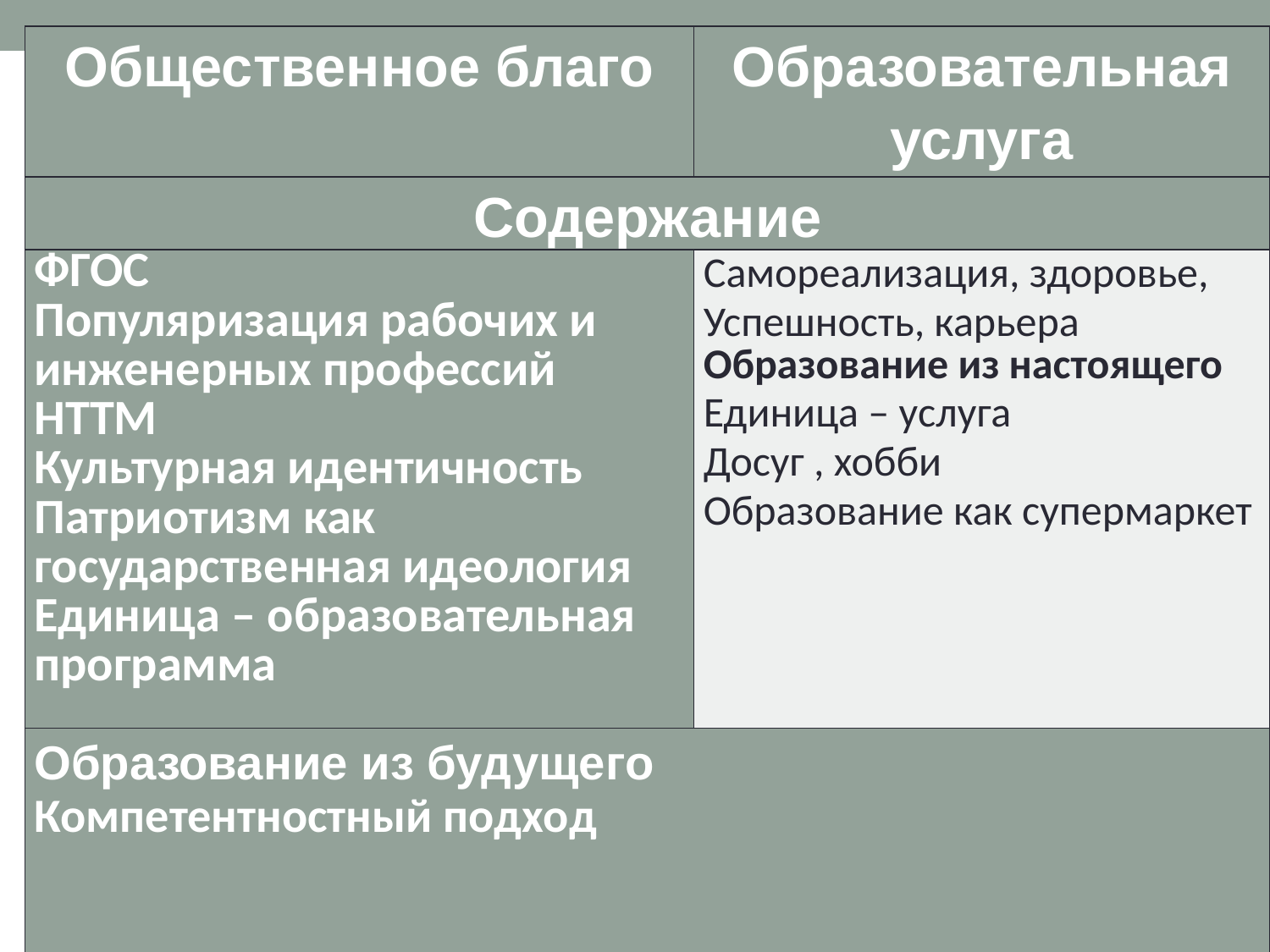

| Общественное благо | Образовательная услуга |
| --- | --- |
| Содержание |  |
| ФГОС Популяризация рабочих и инженерных профессий НТТМ Культурная идентичность Патриотизм как государственная идеология Единица – образовательная программа | Самореализация, здоровье, Успешность, карьера Образование из настоящего Единица – услуга Досуг , хобби Образование как супермаркет |
| Образование из будущего Компетентностный подход |  |
#